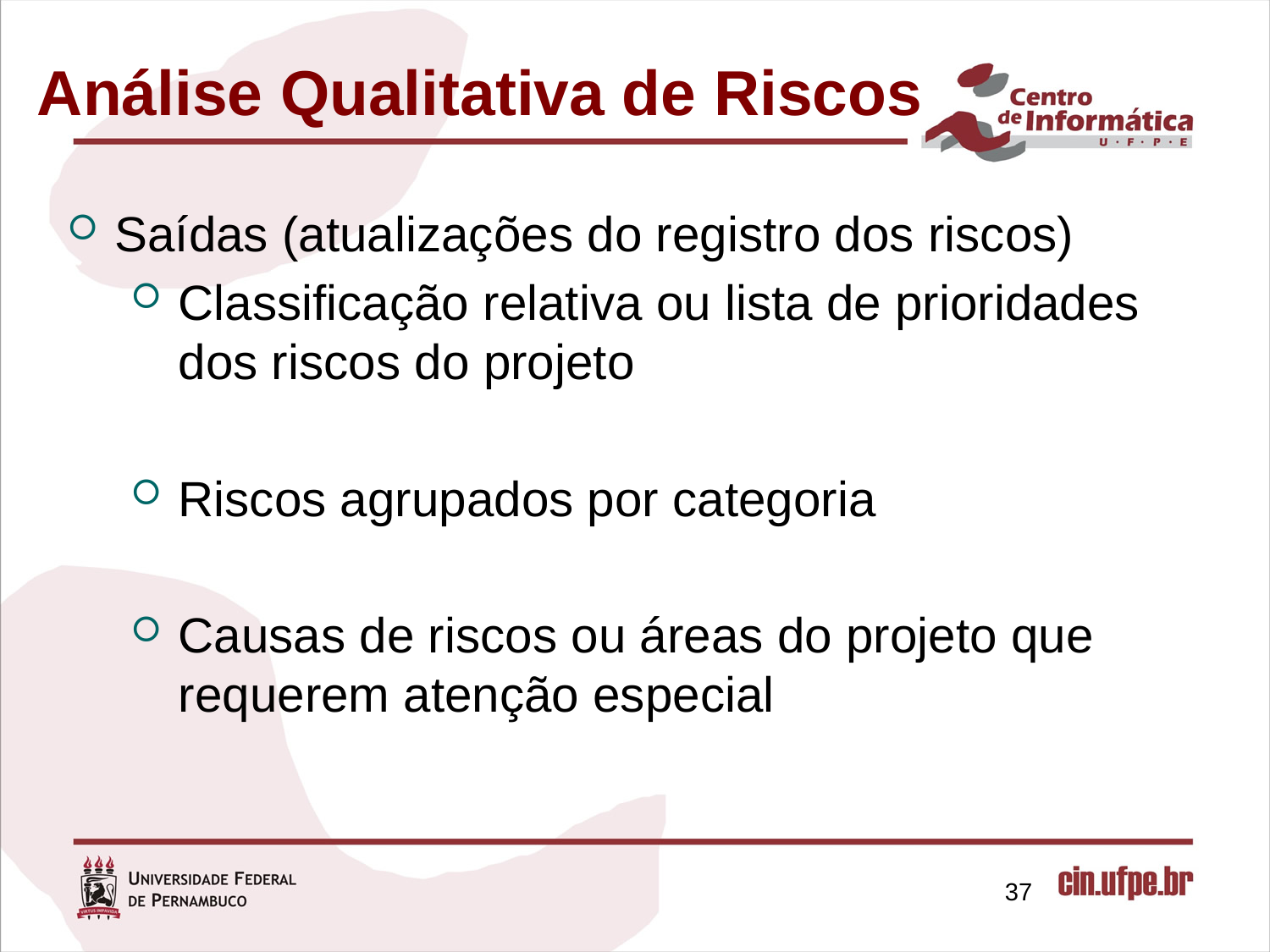

Análise Qualitativa de Riscos
Saídas (atualizações do registro dos riscos)
Classificação relativa ou lista de prioridades dos riscos do projeto

Riscos agrupados por categoria

Causas de riscos ou áreas do projeto que requerem atenção especial

37